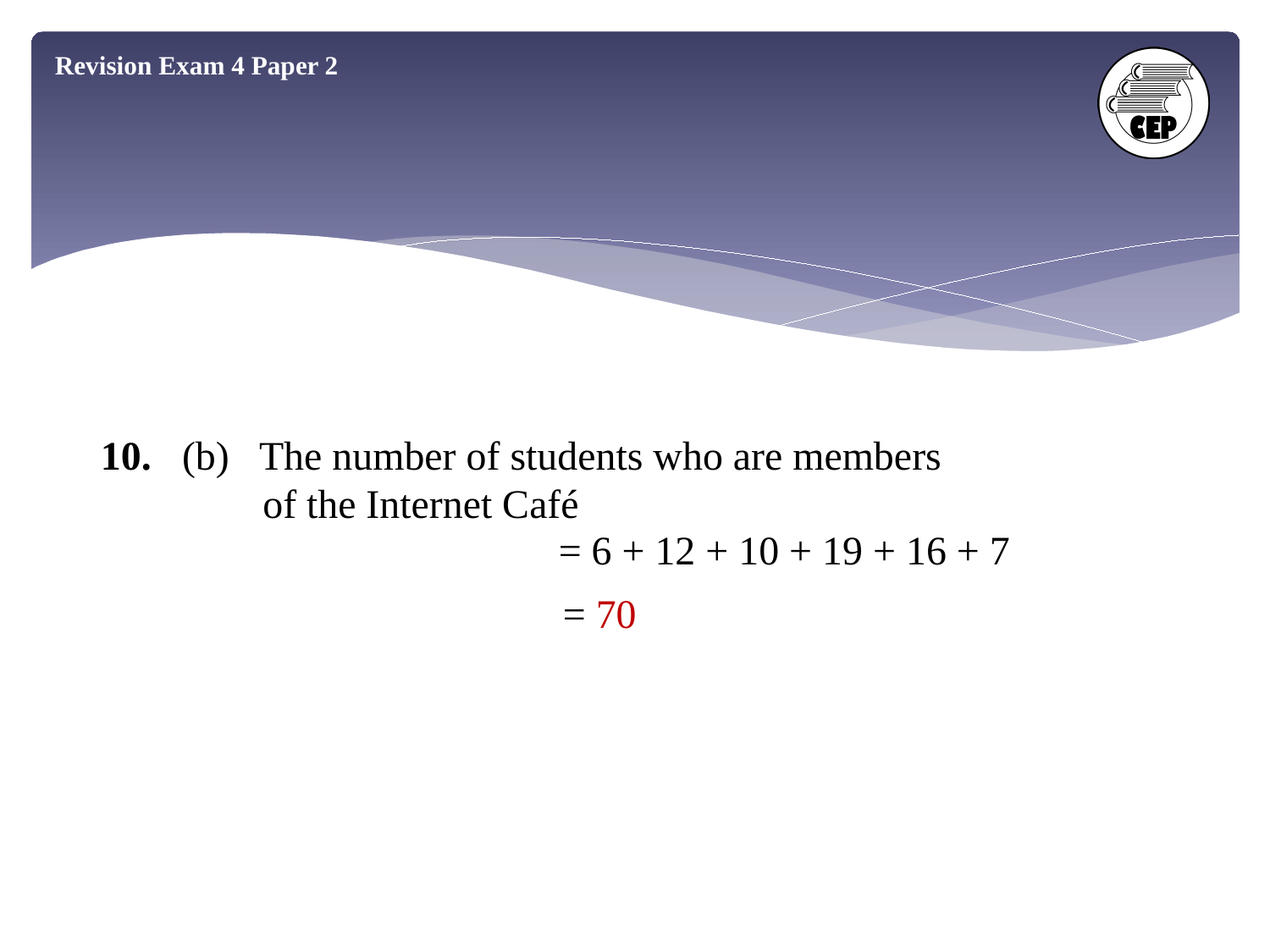

Revision Exam 4 Paper 2
10.   (b)   The number of students who are members
                of the Internet Café
= 6 + 12 + 10 + 19 + 16 + 7
= 70